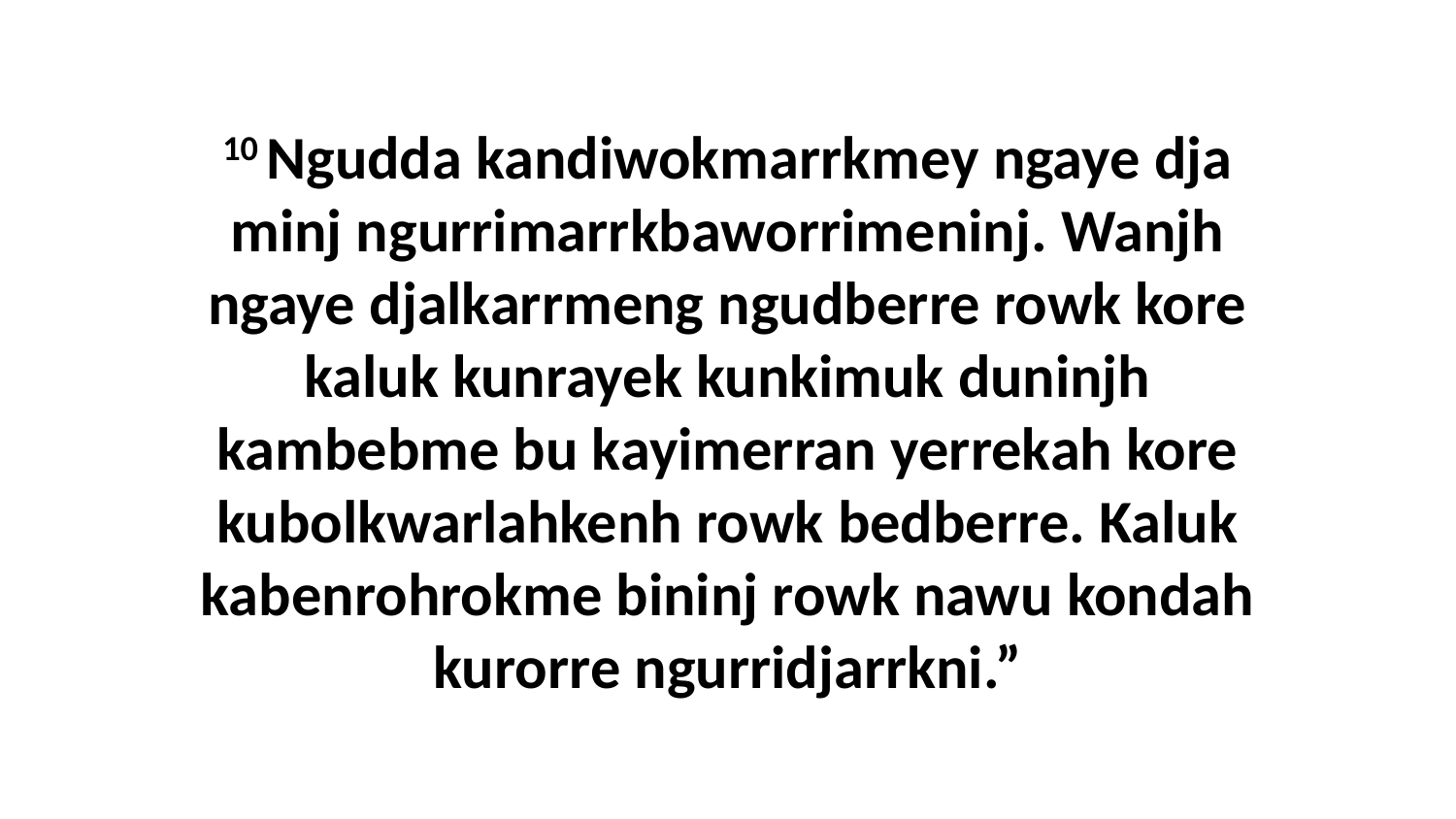

10 Ngudda kandiwokmarrkmey ngaye dja minj ngurrimarrkbaworrimeninj. Wanjh ngaye djalkarrmeng ngudberre rowk kore kaluk kunrayek kunkimuk duninjh kambebme bu kayimerran yerrekah kore kubolkwarlahkenh rowk bedberre. Kaluk kabenrohrokme bininj rowk nawu kondah kurorre ngurridjarrkni.”